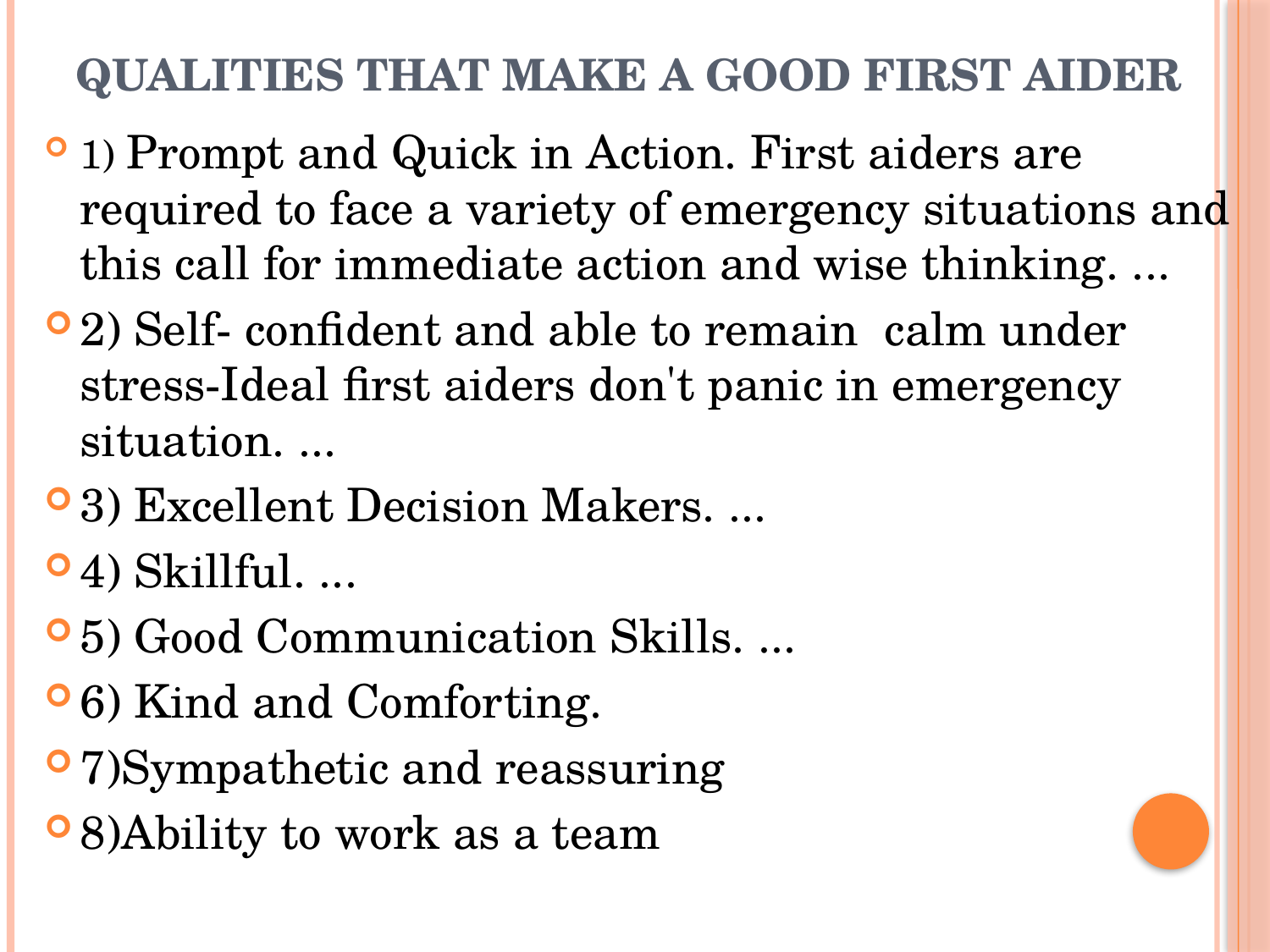

# Qualities That Make a Good First Aider
1) Prompt and Quick in Action. First aiders are required to face a variety of emergency situations and this call for immediate action and wise thinking. ...
2) Self- confident and able to remain  calm under stress-Ideal first aiders don't panic in emergency situation. ...
3) Excellent Decision Makers. ...
4) Skillful. ...
5) Good Communication Skills. ...
6) Kind and Comforting.
7)Sympathetic and reassuring
8)Ability to work as a team